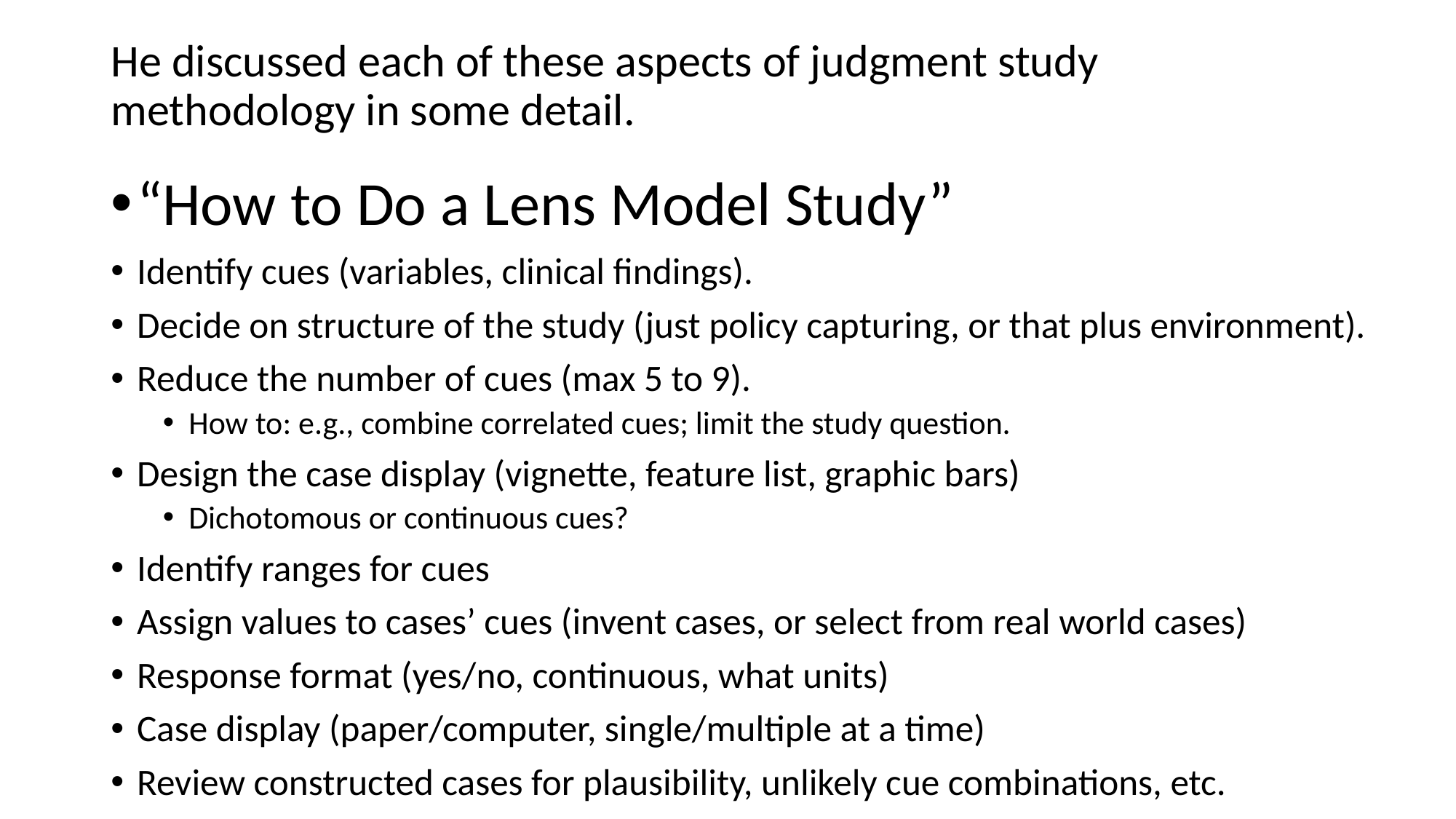

# He discussed each of these aspects of judgment study methodology in some detail.
“How to Do a Lens Model Study”
Identify cues (variables, clinical findings).
Decide on structure of the study (just policy capturing, or that plus environment).
Reduce the number of cues (max 5 to 9).
How to: e.g., combine correlated cues; limit the study question.
Design the case display (vignette, feature list, graphic bars)
Dichotomous or continuous cues?
Identify ranges for cues
Assign values to cases’ cues (invent cases, or select from real world cases)
Response format (yes/no, continuous, what units)
Case display (paper/computer, single/multiple at a time)
Review constructed cases for plausibility, unlikely cue combinations, etc.